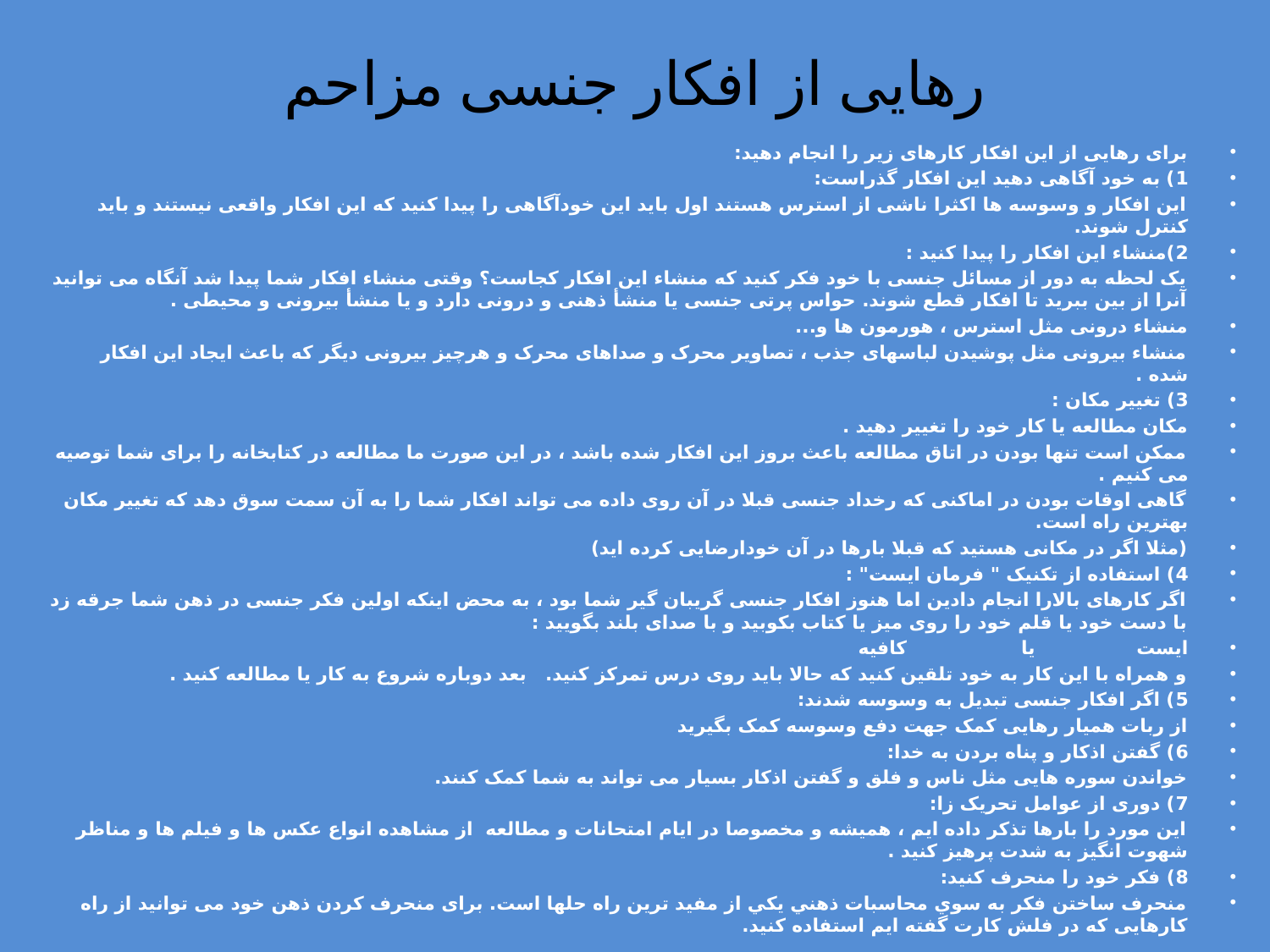

# رهایی از افکار جنسی مزاحم

برای رهایی از این افکار کارهای زیر را انجام دهید:
1) به خود آگاهی دهید این افکار گذراست:
این افکار و وسوسه ها اکثرا ناشی از استرس هستند اول باید این خودآگاهی را پیدا کنید که این افکار واقعی نیستند و باید کنترل شوند.
2)منشاء این افکار را پیدا کنید :
یک لحظه به دور از مسائل جنسی با خود فکر کنید که منشاء این افکار کجاست؟ وقتی منشاء افکار شما پیدا شد آنگاه می توانید آنرا از بین ببرید تا افکار قطع شوند. حواس پرتی جنسی یا منشأ ذهنی و درونی دارد و یا منشأ بیرونی و محیطی .
منشاء درونی مثل استرس ، هورمون ها و...
منشاء بیرونی مثل پوشیدن لباسهای جذب ، تصاویر محرک و صداهای محرک و هرچیز بیرونی دیگر که باعث ایجاد این افکار شده .
3) تغییر مکان :
مکان مطالعه یا کار خود را تغییر دهید .
ممکن است تنها بودن در اتاق مطالعه باعث بروز این افکار شده باشد ، در این صورت ما مطالعه در کتابخانه را برای شما توصیه می کنیم .
گاهی اوقات بودن در اماکنی که رخداد جنسی قبلا در آن روی داده می تواند افکار شما را به آن سمت سوق دهد که تغییر مکان بهترین راه است.
(مثلا اگر در مکانی هستید که قبلا بارها در آن خودارضایی کرده اید)
4) استفاده از تکنیک " فرمان ایست" :
اگر کارهای بالارا انجام دادین اما هنوز افکار جنسی گریبان گیر شما بود ، به محض اینکه اولین فکر جنسی در ذهن شما جرقه زد با دست خود یا قلم خود را روی میز یا کتاب بکوبید و با صدای بلند بگویید :
ایست                یا                  کافیه
و همراه با این کار به خود تلقین کنید که حالا باید روی درس تمرکز کنید.   بعد دوباره شروع به کار یا مطالعه کنید .
5) اگر افکار جنسی تبدیل به وسوسه شدند:
از ربات همیار رهایی کمک جهت دفع وسوسه کمک بگیرید
6) گفتن اذکار و پناه بردن به خدا:
خواندن سوره هایی مثل ناس و فلق و گفتن اذکار بسیار می تواند به شما کمک کنند.
7) دوری از عوامل تحریک زا:
این مورد را بارها تذکر داده ایم ، همیشه و مخصوصا در ایام امتحانات و مطالعه  از مشاهده انواع عکس ها و فیلم ها و مناظر شهوت انگیز به شدت پرهیز کنید .
8) فکر خود را منحرف کنید:
منحرف ساختن فكر به سوي محاسبات ذهني يكي از مفيد ترين راه حلها است. برای منحرف کردن ذهن خود می توانید از راه کارهایی که در فلش کارت گفته ایم استفاده کنید.